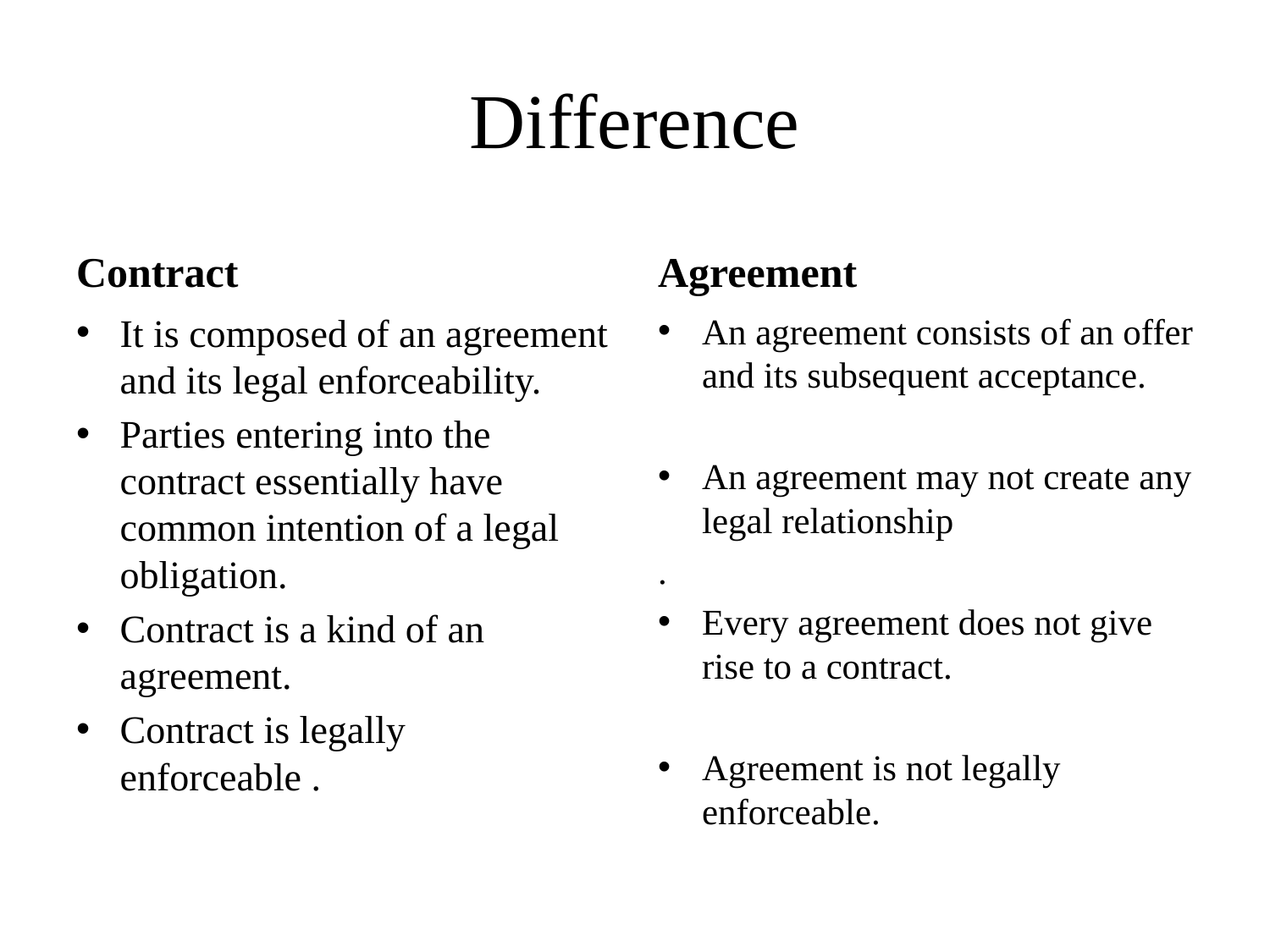

# Difference
Contract
Agreement
It is composed of an agreement and its legal enforceability.
Parties entering into the contract essentially have common intention of a legal obligation.
Contract is a kind of an agreement.
Contract is legally enforceable .
An agreement consists of an offer and its subsequent acceptance.

An agreement may not create any legal relationship
.
Every agreement does not give rise to a contract.

Agreement is not legally enforceable.